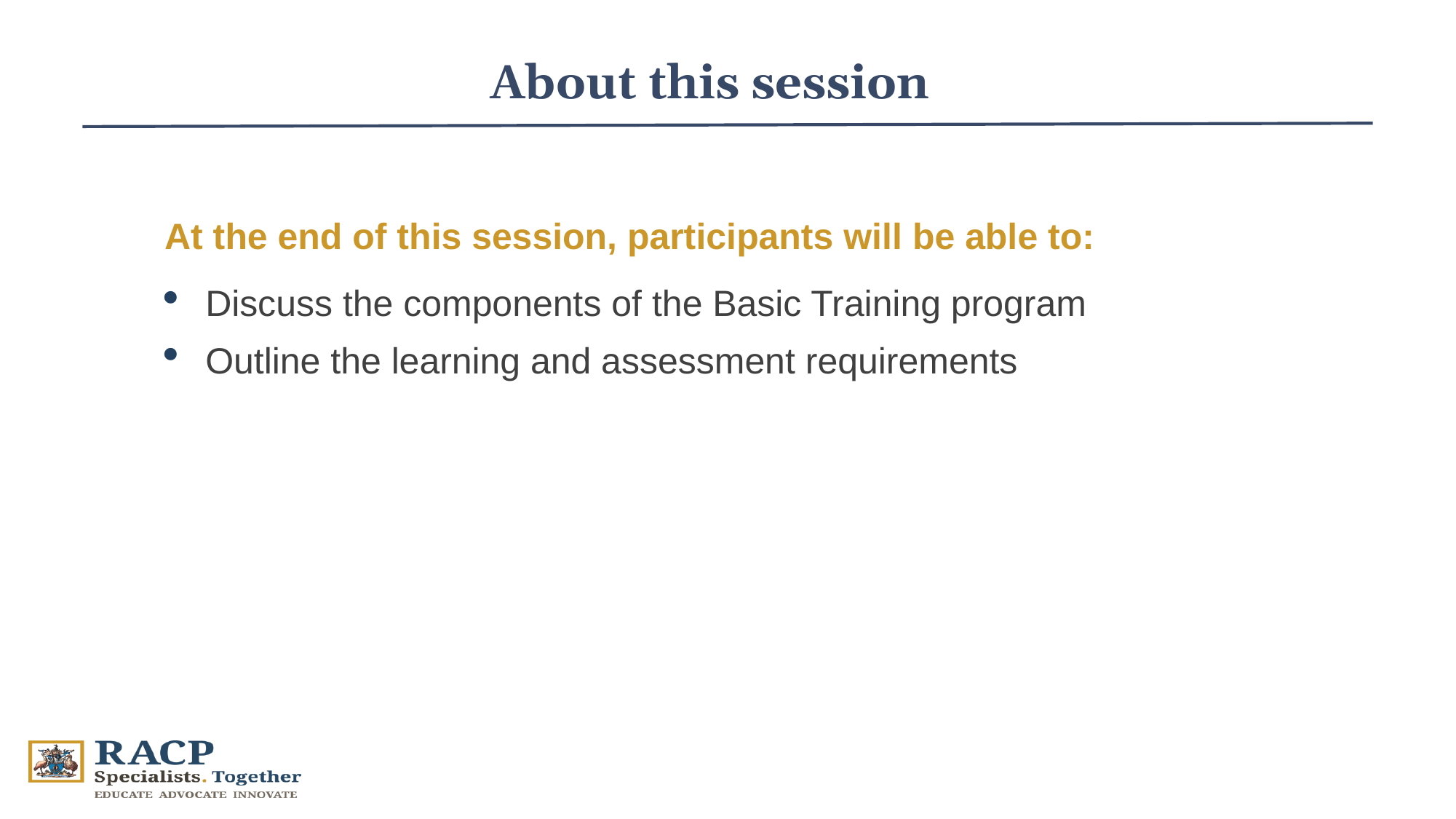

About this session

At the end of this session, participants will be able to:
Discuss the components of the Basic Training program
Outline the learning and assessment requirements